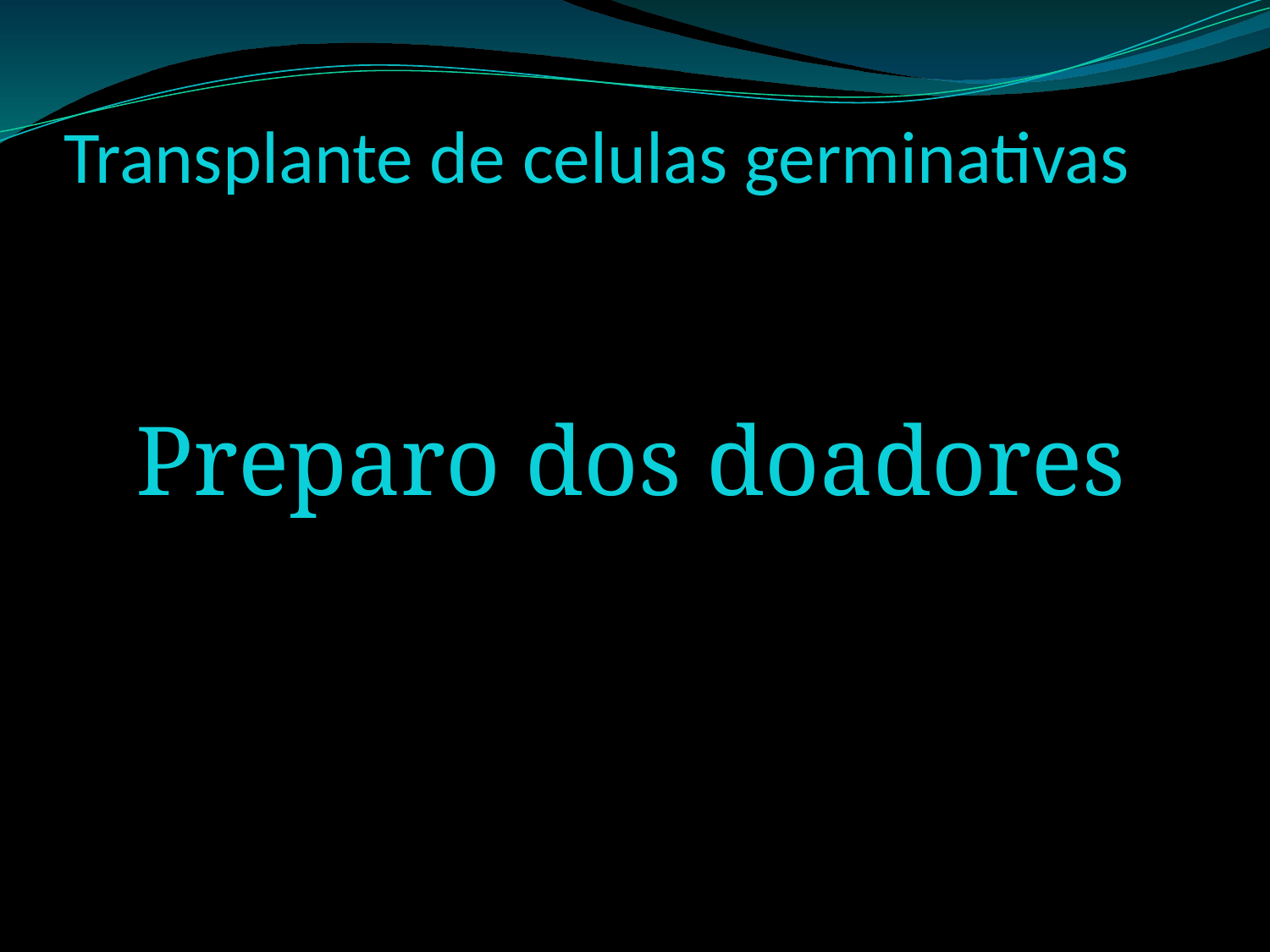

# Transplante de celulas germinativas
Preparo dos doadores